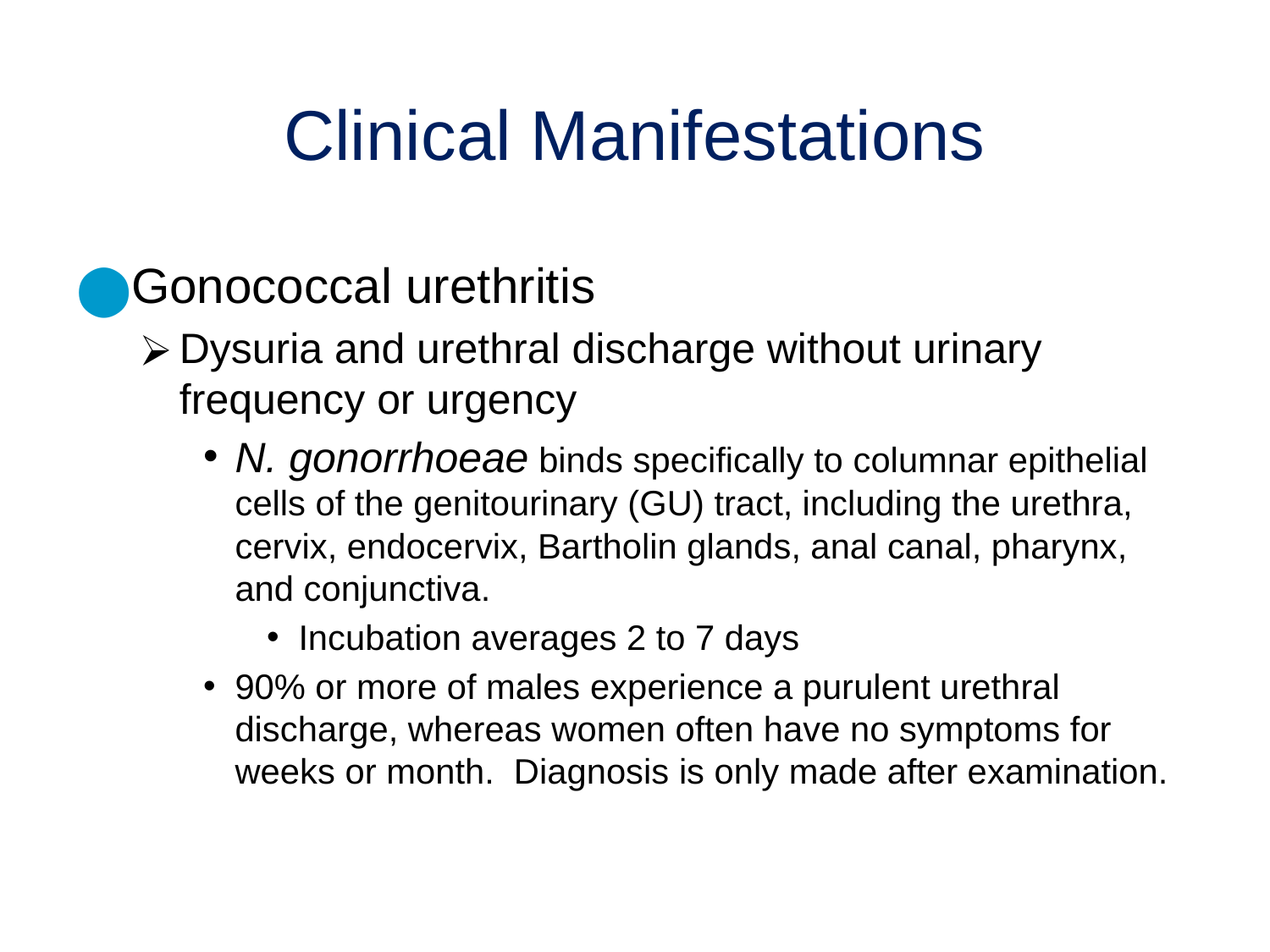

# Clinical Manifestations
Gonococcal urethritis
Dysuria and urethral discharge without urinary frequency or urgency
N. gonorrhoeae binds specifically to columnar epithelial cells of the genitourinary (GU) tract, including the urethra, cervix, endocervix, Bartholin glands, anal canal, pharynx, and conjunctiva.
Incubation averages 2 to 7 days
90% or more of males experience a purulent urethral discharge, whereas women often have no symptoms for weeks or month.  Diagnosis is only made after examination.